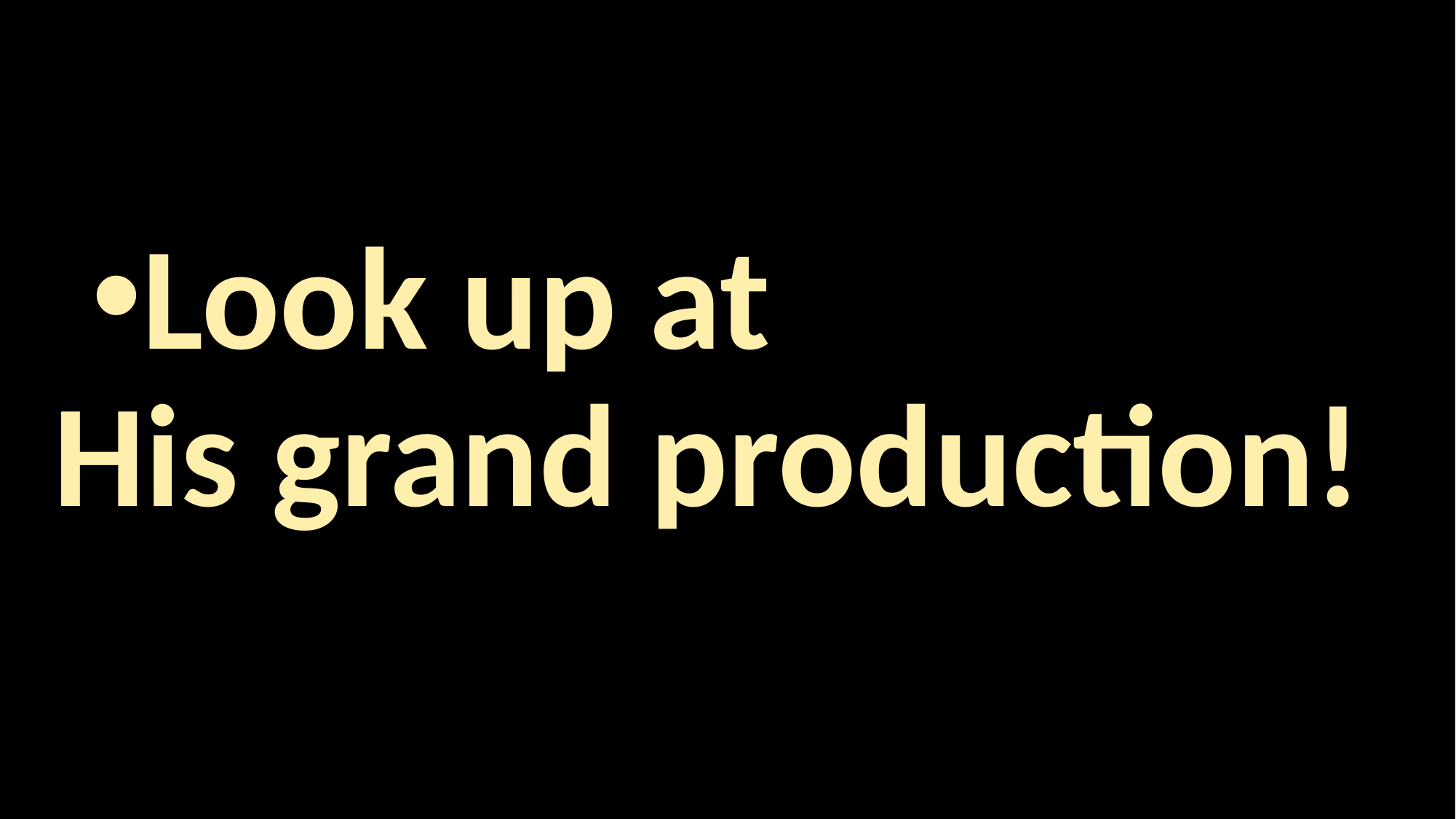

#
Look up at                   His grand production!